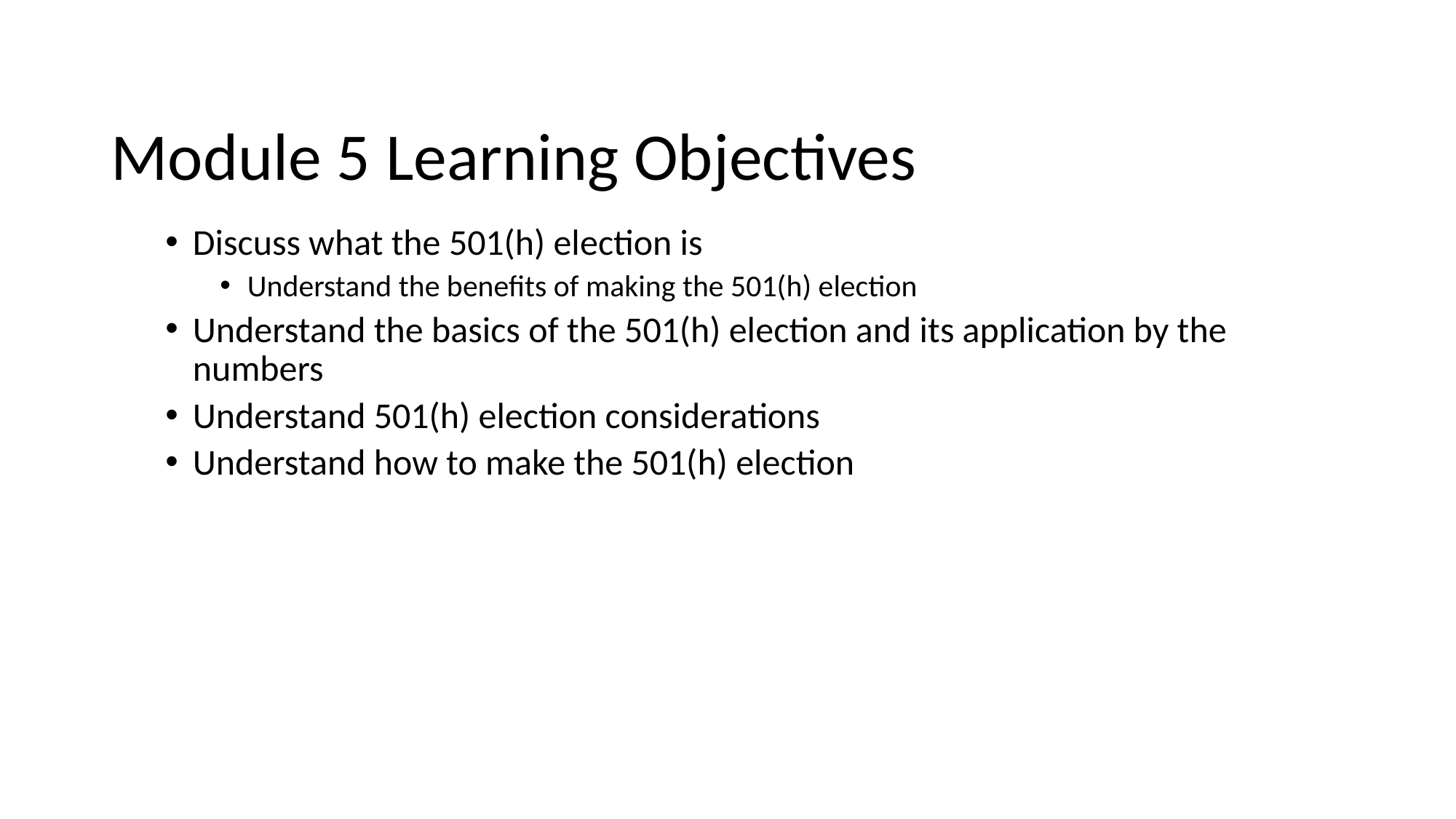

# Module 5 Learning Objectives
Discuss what the 501(h) election is
Understand the benefits of making the 501(h) election
Understand the basics of the 501(h) election and its application by the numbers
Understand 501(h) election considerations
Understand how to make the 501(h) election